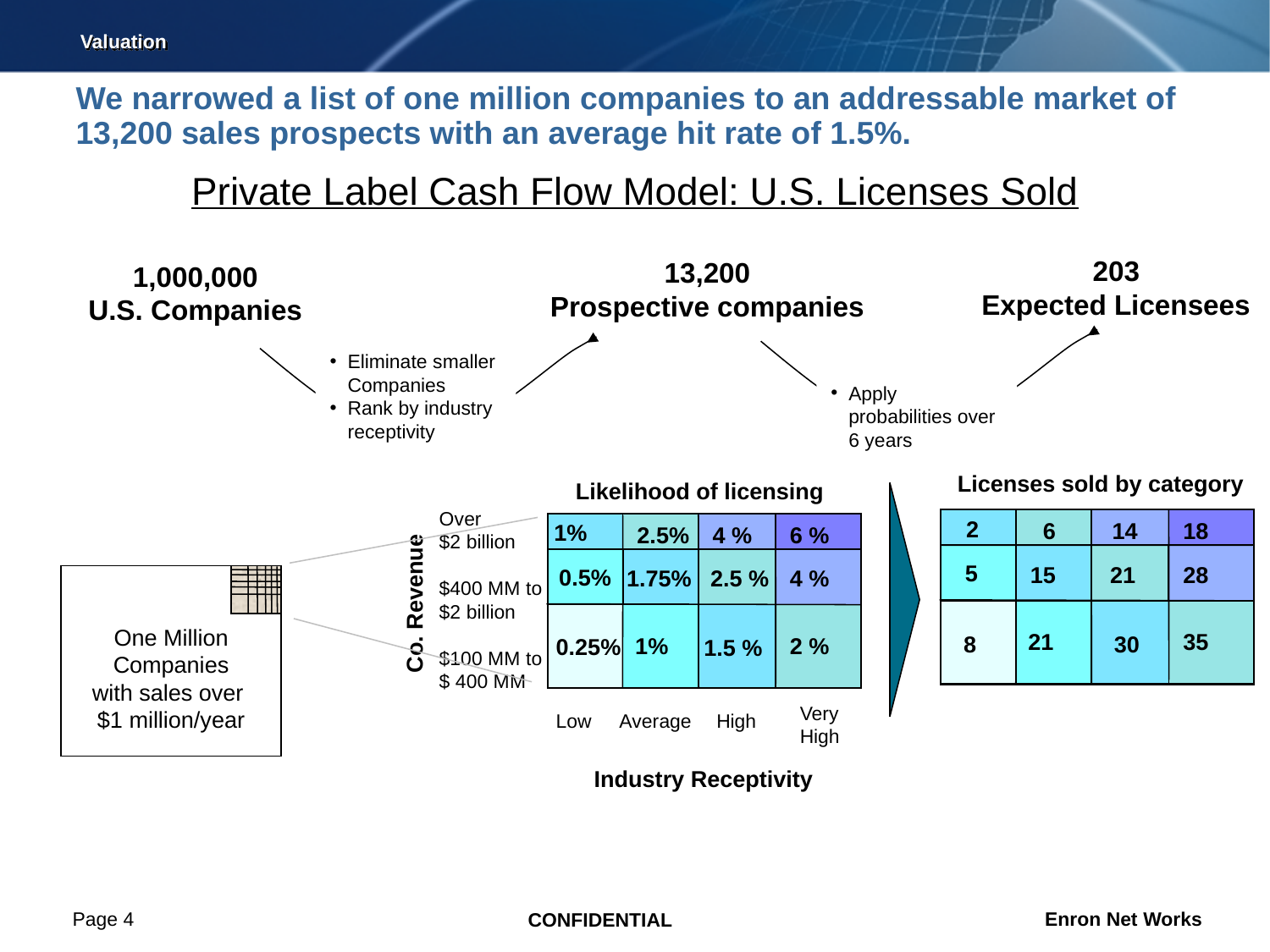

Valuation
# We narrowed a list of one million companies to an addressable market of 13,200 sales prospects with an average hit rate of 1.5%.
Private Label Cash Flow Model: U.S. Licenses Sold
203
Expected Licensees
13,200
Prospective companies
1,000,000
U.S. Companies

Eliminate smaller Companies
Rank by industry receptivity
Apply probabilities over 6 years
Licenses sold by category
Likelihood of licensing
Over
$2 billion

$400 MM to $2 billion

$100 MM to $ 400 MM
   2

  6

 14

18

1%

2.5%

4 %

6 %

  5
15
 21
28
0.5%
1.75%
2.5 %
4 %

One Million
Companies
with sales over
$1 million/year

Co. Revenue

 0.25%

21
35
  8
 30
1%
2 %
1.5 %
Very High
Low
Average
High
Industry Receptivity